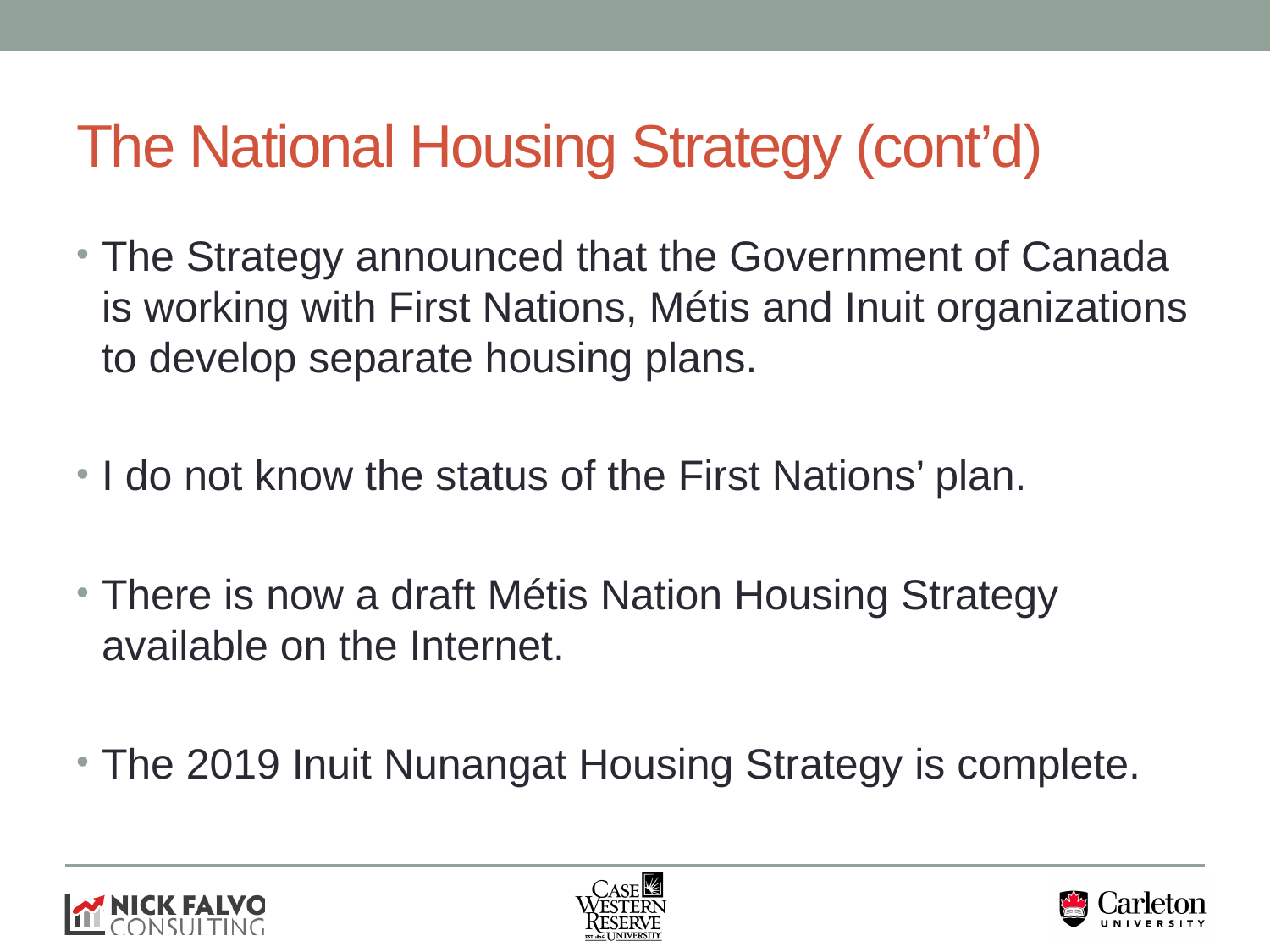

# The National Housing Strategy (cont’d)
The Strategy announced that the Government of Canada is working with First Nations, Métis and Inuit organizations to develop separate housing plans.

I do not know the status of the First Nations’ plan.

There is now a draft Métis Nation Housing Strategy available on the Internet.

The 2019 Inuit Nunangat Housing Strategy is complete.